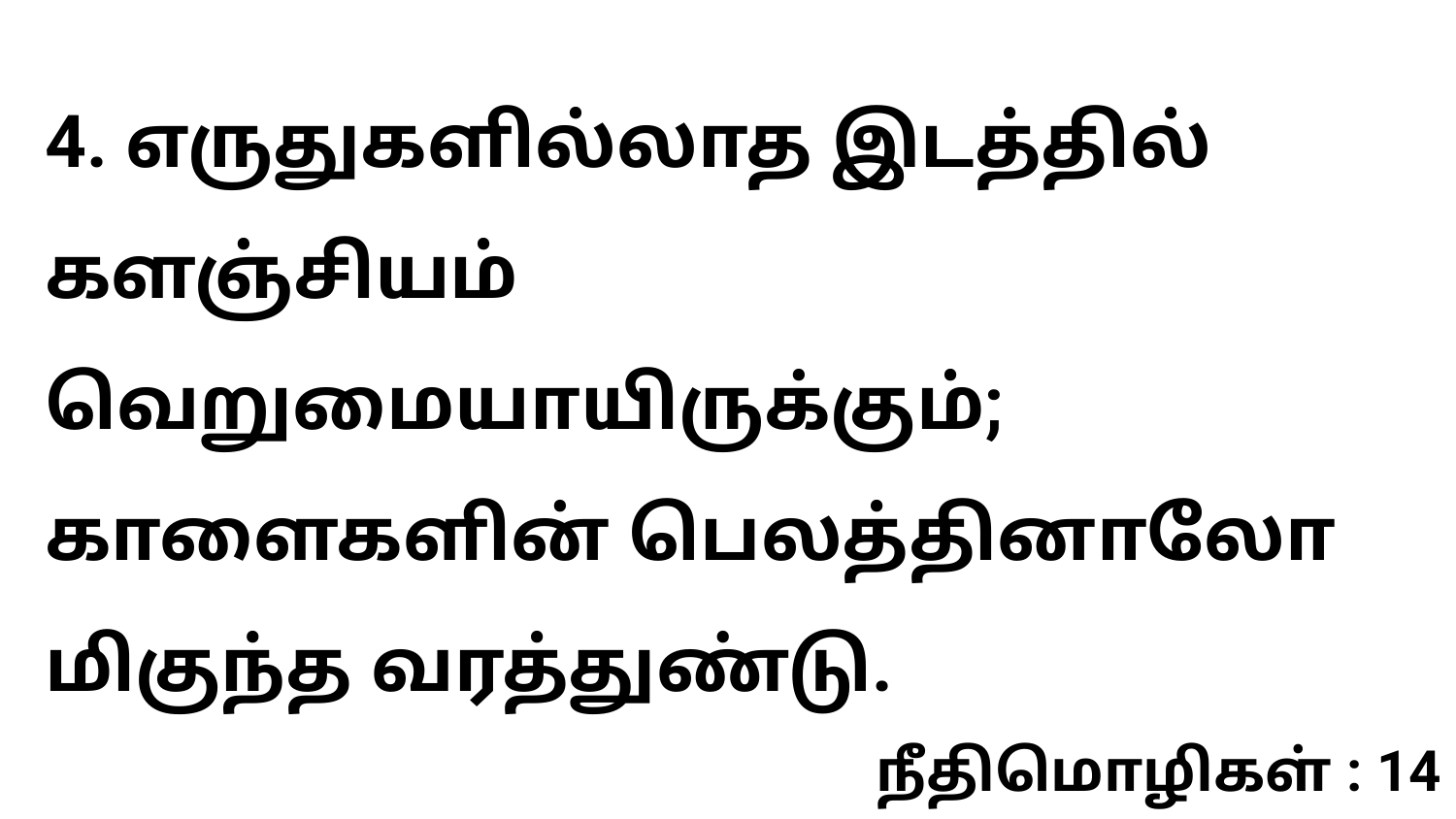

4. எருதுகளில்லாத இடத்தில் களஞ்சியம் வெறுமையாயிருக்கும்; காளைகளின் பெலத்தினாலோ மிகுந்த வரத்துண்டு.
நீதிமொழிகள் : 14